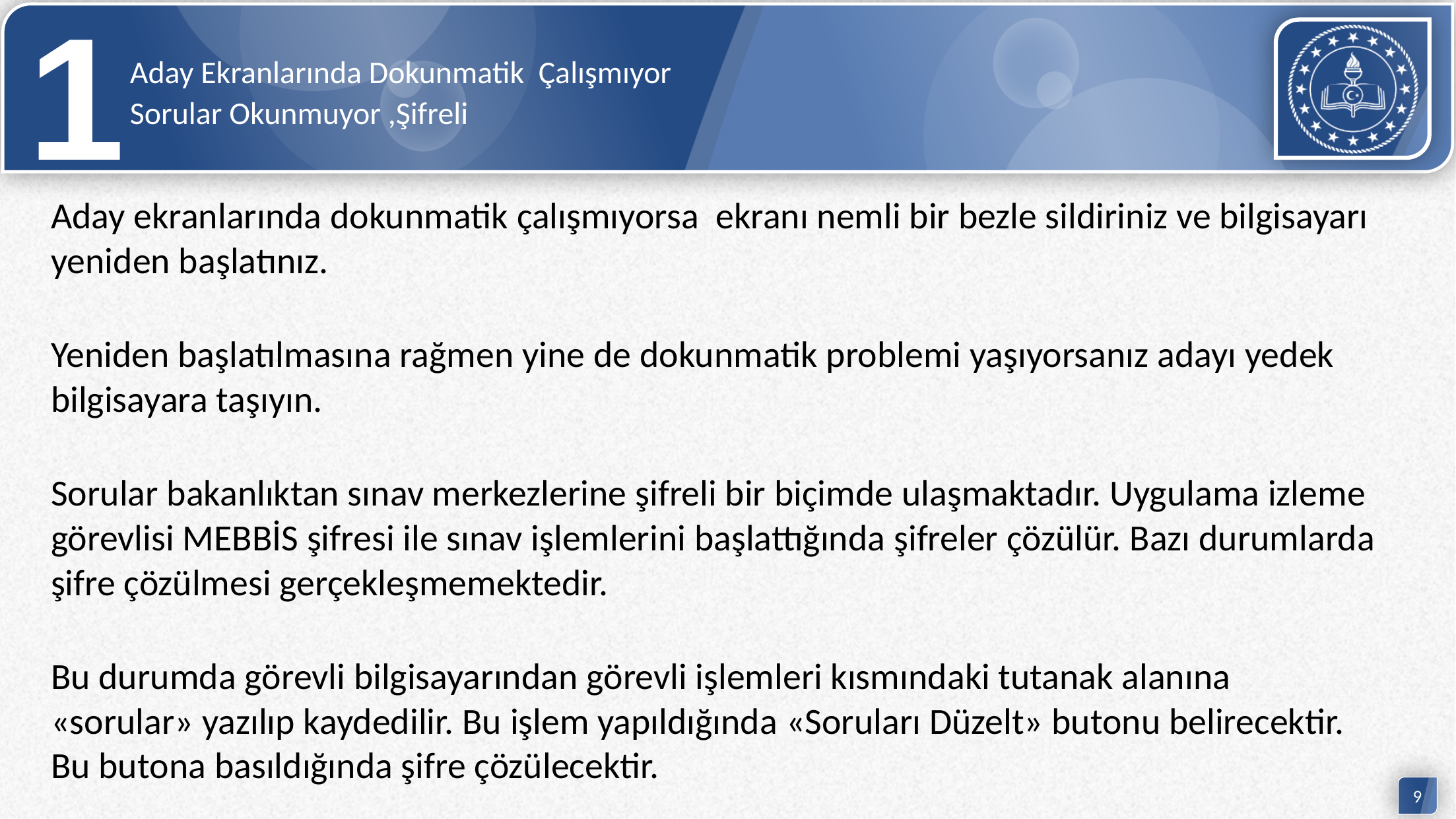

1
Aday Ekranlarında Dokunmatik  Çalışmıyor
Sorular Okunmuyor ,Şifreli

Aday ekranlarında dokunmatik çalışmıyorsa  ekranı nemli bir bezle sildiriniz ve bilgisayarı yeniden başlatınız.

Yeniden başlatılmasına rağmen yine de dokunmatik problemi yaşıyorsanız adayı yedek bilgisayara taşıyın.

Sorular bakanlıktan sınav merkezlerine şifreli bir biçimde ulaşmaktadır. Uygulama izleme görevlisi MEBBİS şifresi ile sınav işlemlerini başlattığında şifreler çözülür. Bazı durumlarda şifre çözülmesi gerçekleşmemektedir.

Bu durumda görevli bilgisayarından görevli işlemleri kısmındaki tutanak alanına «sorular» yazılıp kaydedilir. Bu işlem yapıldığında «Soruları Düzelt» butonu belirecektir. Bu butona basıldığında şifre çözülecektir.
9